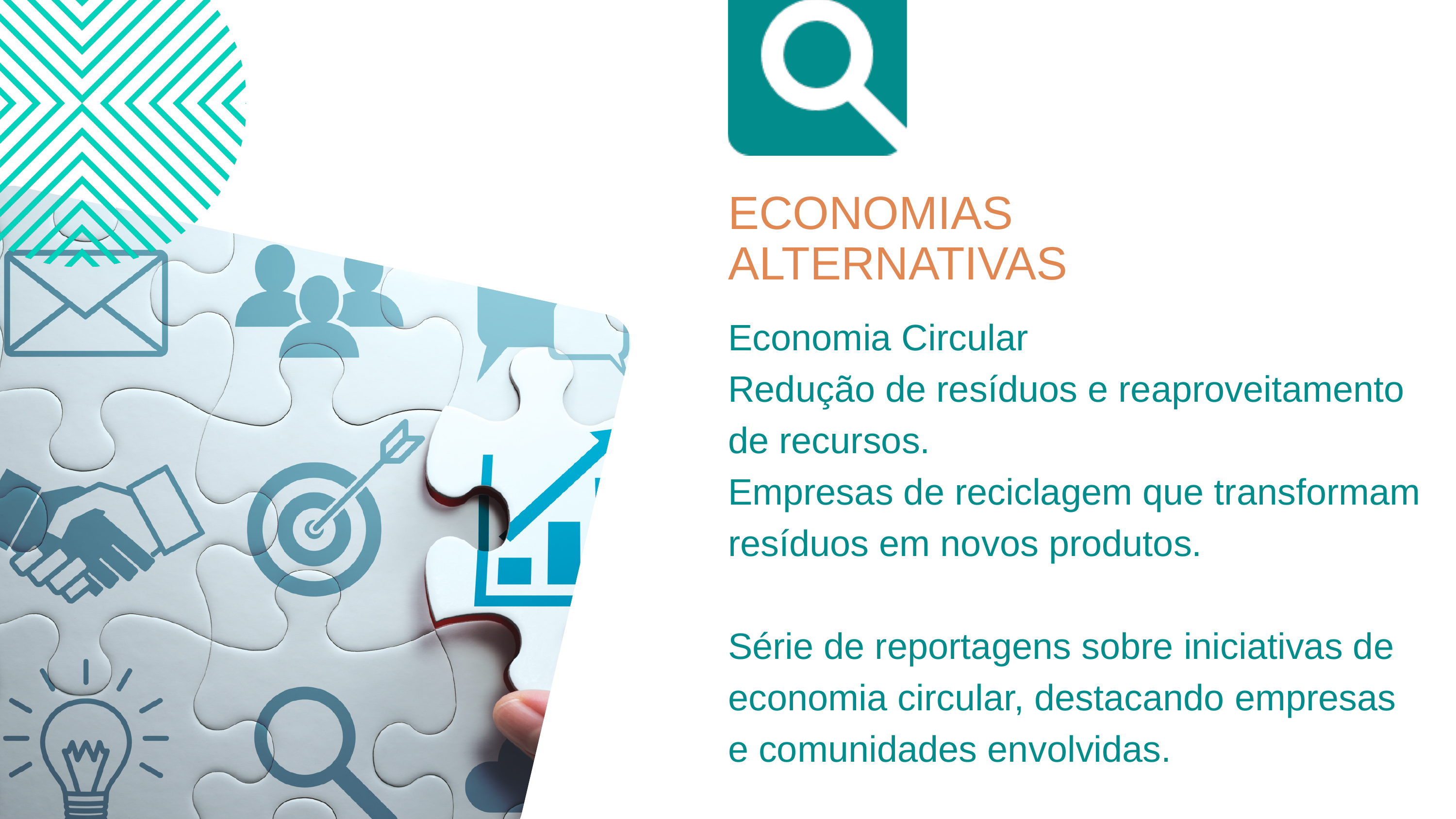

ECONOMIAS ALTERNATIVAS

Economia Circular
Redução de resíduos e reaproveitamento de recursos.
Empresas de reciclagem que transformam resíduos em novos produtos.

Série de reportagens sobre iniciativas de economia circular, destacando empresas e comunidades envolvidas.